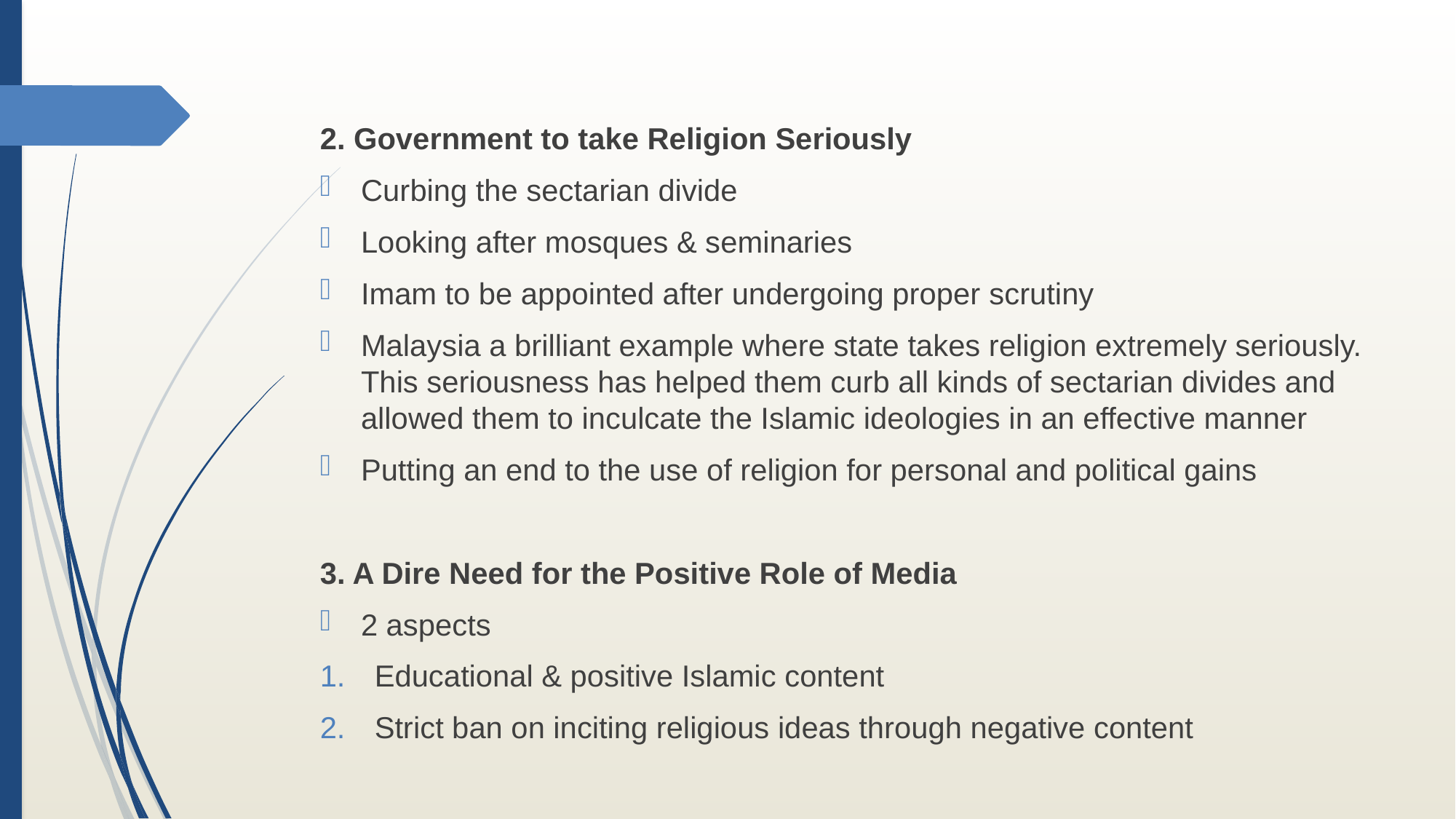

2. Government to take Religion Seriously
Curbing the sectarian divide
Looking after mosques & seminaries
Imam to be appointed after undergoing proper scrutiny
Malaysia a brilliant example where state takes religion extremely seriously. This seriousness has helped them curb all kinds of sectarian divides and allowed them to inculcate the Islamic ideologies in an effective manner
Putting an end to the use of religion for personal and political gains

3. A Dire Need for the Positive Role of Media
2 aspects
Educational & positive Islamic content
Strict ban on inciting religious ideas through negative content